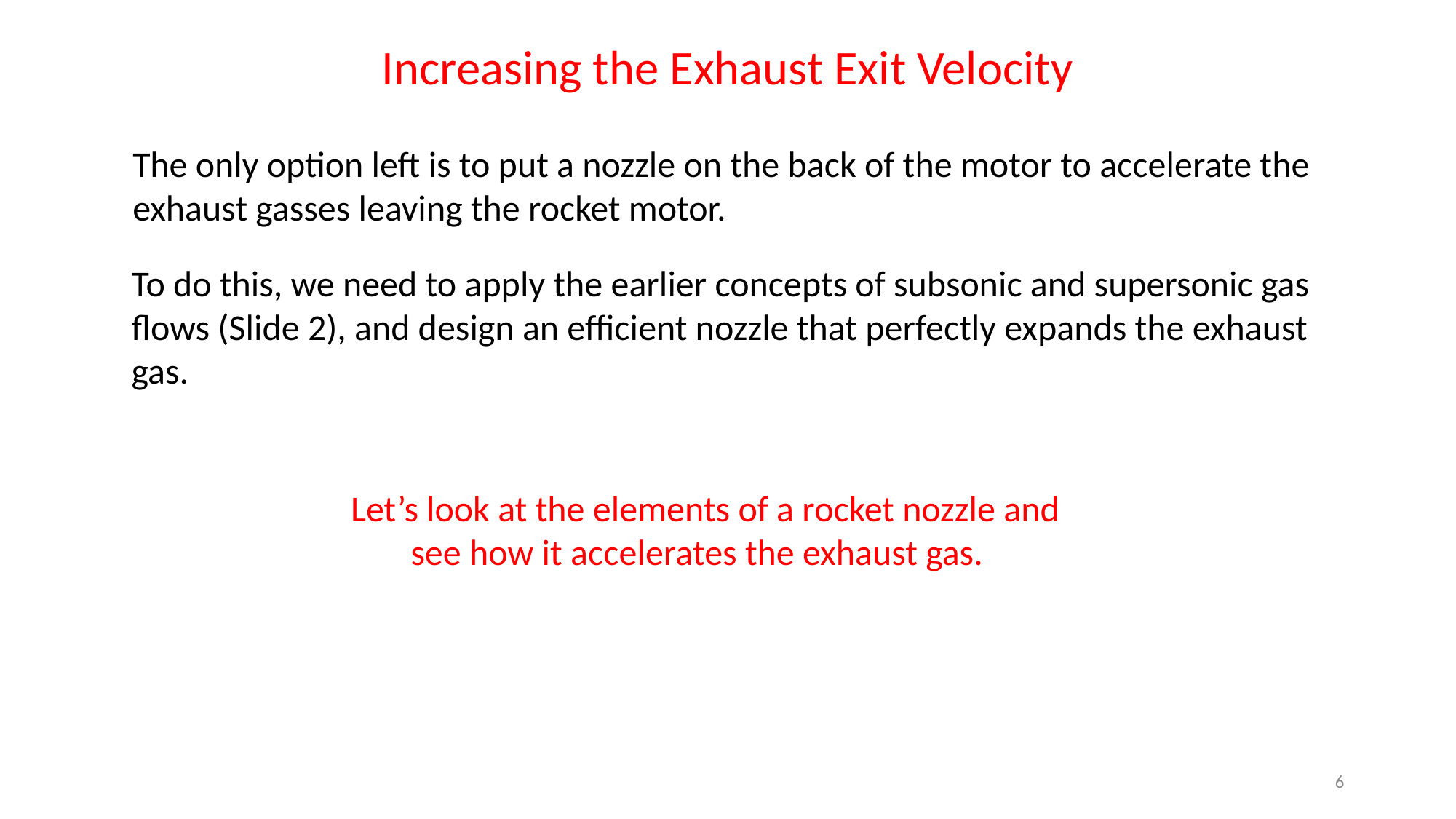

Increasing the Exhaust Exit Velocity
The only option left is to put a nozzle on the back of the motor to accelerate the exhaust gasses leaving the rocket motor.
To do this, we need to apply the earlier concepts of subsonic and supersonic gas flows (Slide 2), and design an efficient nozzle that perfectly expands the exhaust gas.
Let’s look at the elements of a rocket nozzle and see how it accelerates the exhaust gas.
6